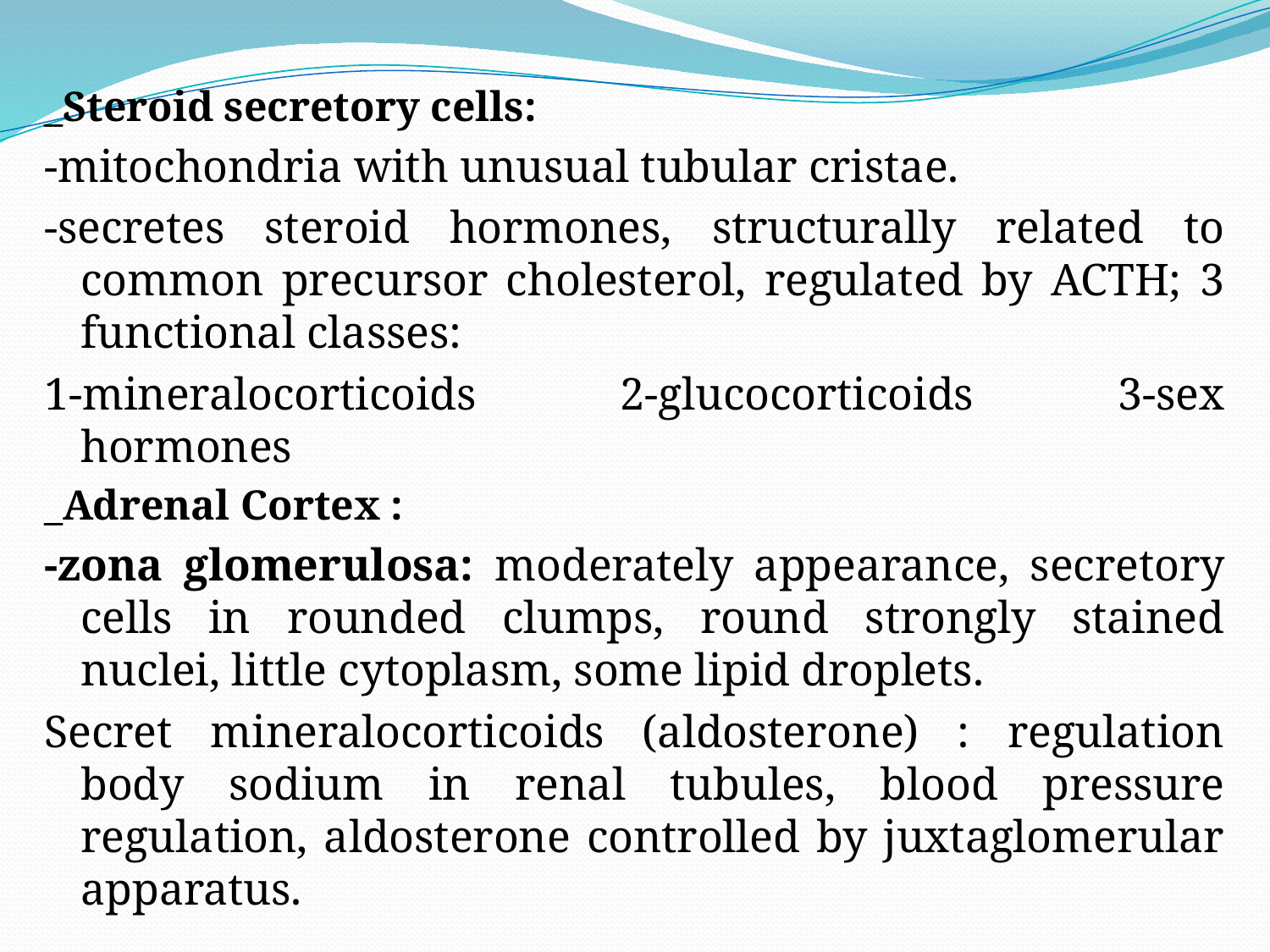

#
_Steroid secretory cells:
-mitochondria with unusual tubular cristae.
-secretes steroid hormones, structurally related to common precursor cholesterol, regulated by ACTH; 3 functional classes:
1-mineralocorticoids   2-glucocorticoids   3-sex hormones
_Adrenal Cortex :
-zona glomerulosa: moderately appearance, secretory cells in rounded clumps, round strongly stained nuclei, little cytoplasm, some lipid droplets.
Secret mineralocorticoids (aldosterone) : regulation body sodium in renal tubules, blood pressure regulation, aldosterone controlled by juxtaglomerular apparatus.